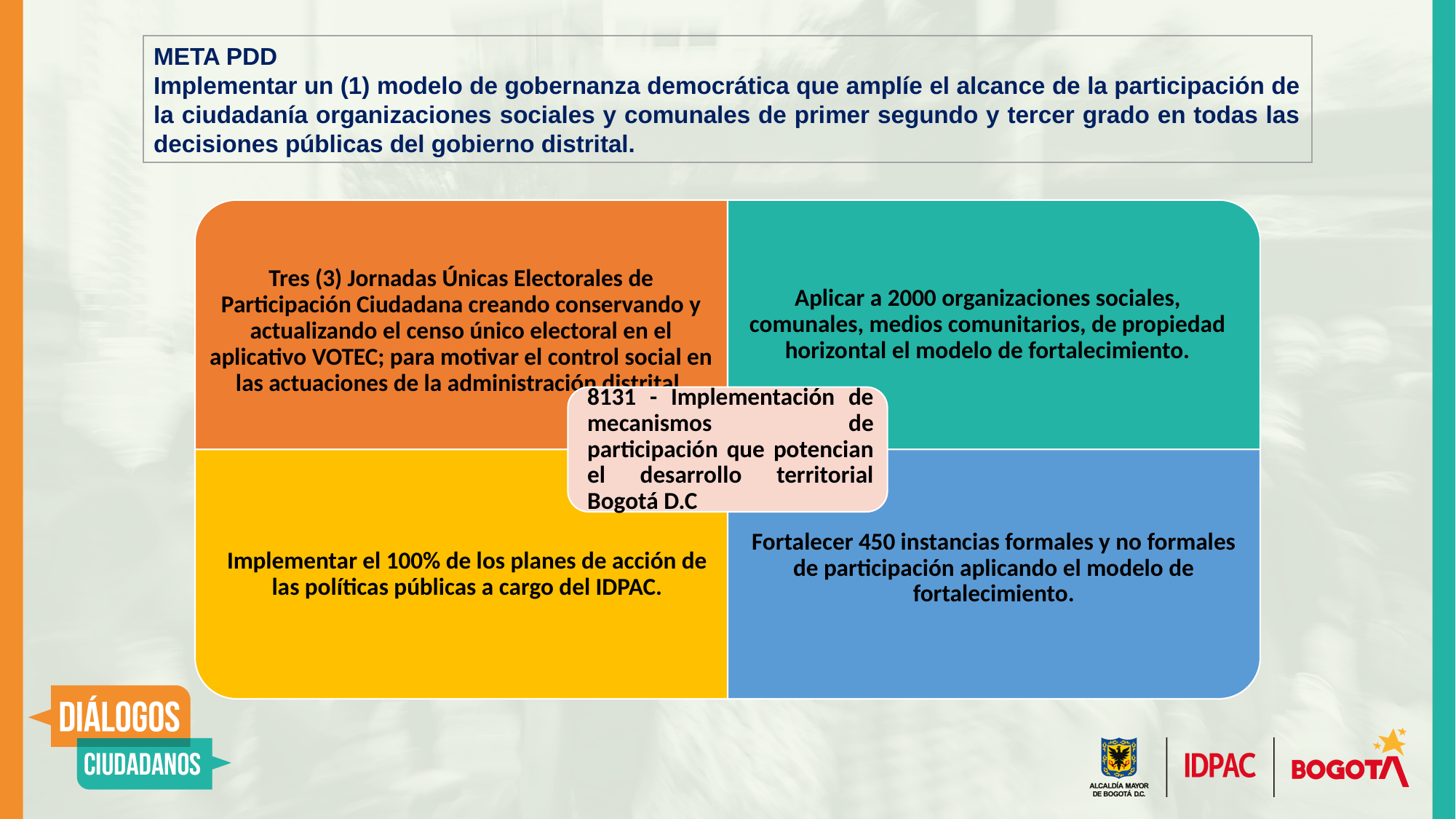

META PDD
Implementar un (1) modelo de gobernanza democrática que amplíe el alcance de la participación de la ciudadanía organizaciones sociales y comunales de primer segundo y tercer grado en todas las decisiones públicas del gobierno distrital.
Tres (3) Jornadas Únicas Electorales de Participación Ciudadana creando conservando y actualizando el censo único electoral en el aplicativo VOTEC; para motivar el control social en las actuaciones de la administración distrital.
Aplicar a 2000 organizaciones sociales, comunales, medios comunitarios, de propiedad horizontal el modelo de fortalecimiento.
Implementar el 100% de los planes de acción de las políticas públicas a cargo del IDPAC.
Fortalecer 450 instancias formales y no formales de participación aplicando el modelo de fortalecimiento.
8131 - Implementación de mecanismos de participación que potencian el desarrollo territorial Bogotá D.C